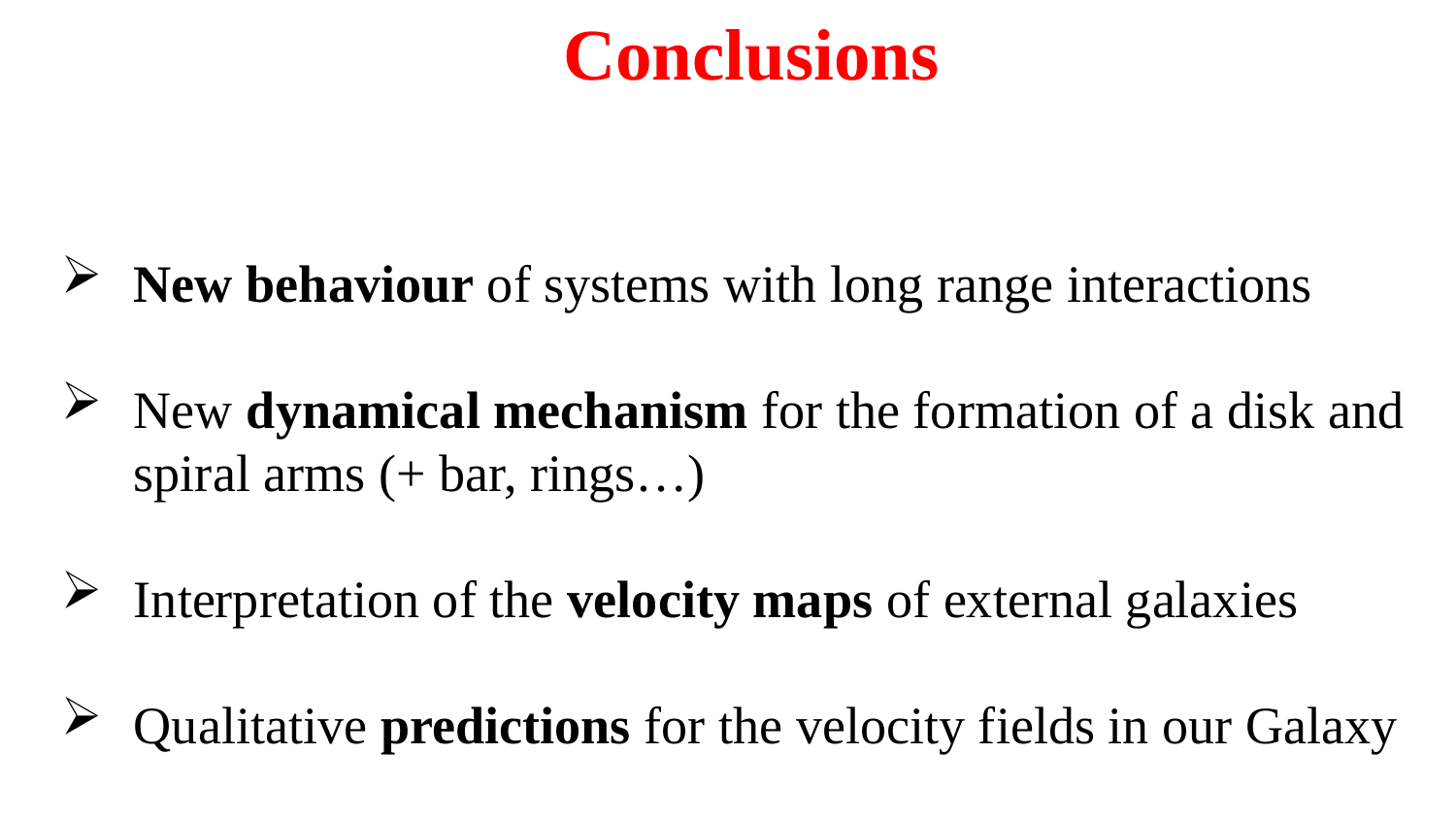

Conclusions

New behaviour of systems with long range interactions

New dynamical mechanism for the formation of a disk and spiral arms (+ bar, rings…)

Interpretation of the velocity maps of external galaxies

Qualitative predictions for the velocity fields in our Galaxy